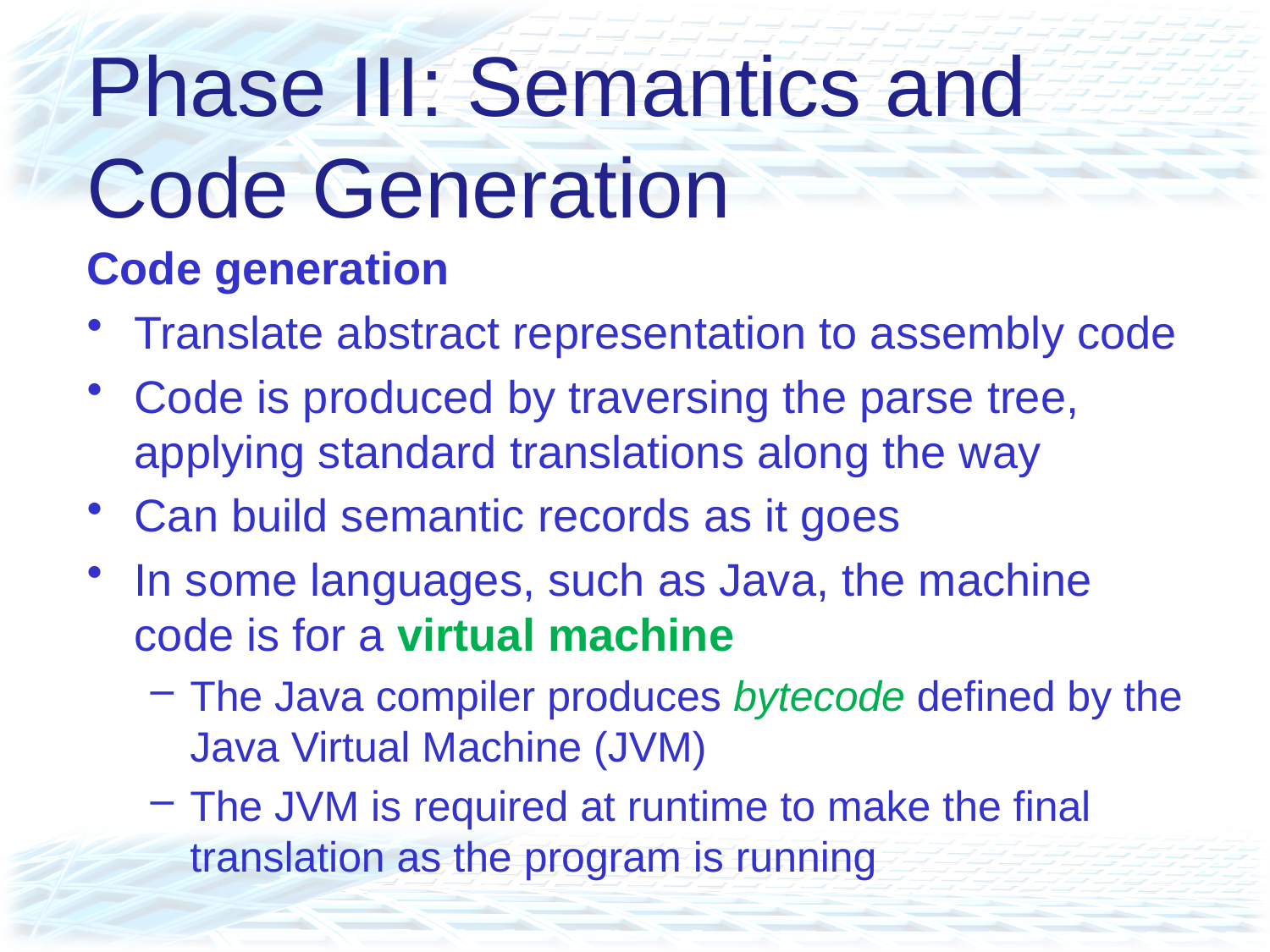

# Phase III: Semantics and Code Generation
Code generation
Translate abstract representation to assembly code
Code is produced by traversing the parse tree, applying standard translations along the way
Can build semantic records as it goes
In some languages, such as Java, the machine code is for a virtual machine
The Java compiler produces bytecode defined by the Java Virtual Machine (JVM)
The JVM is required at runtime to make the final translation as the program is running